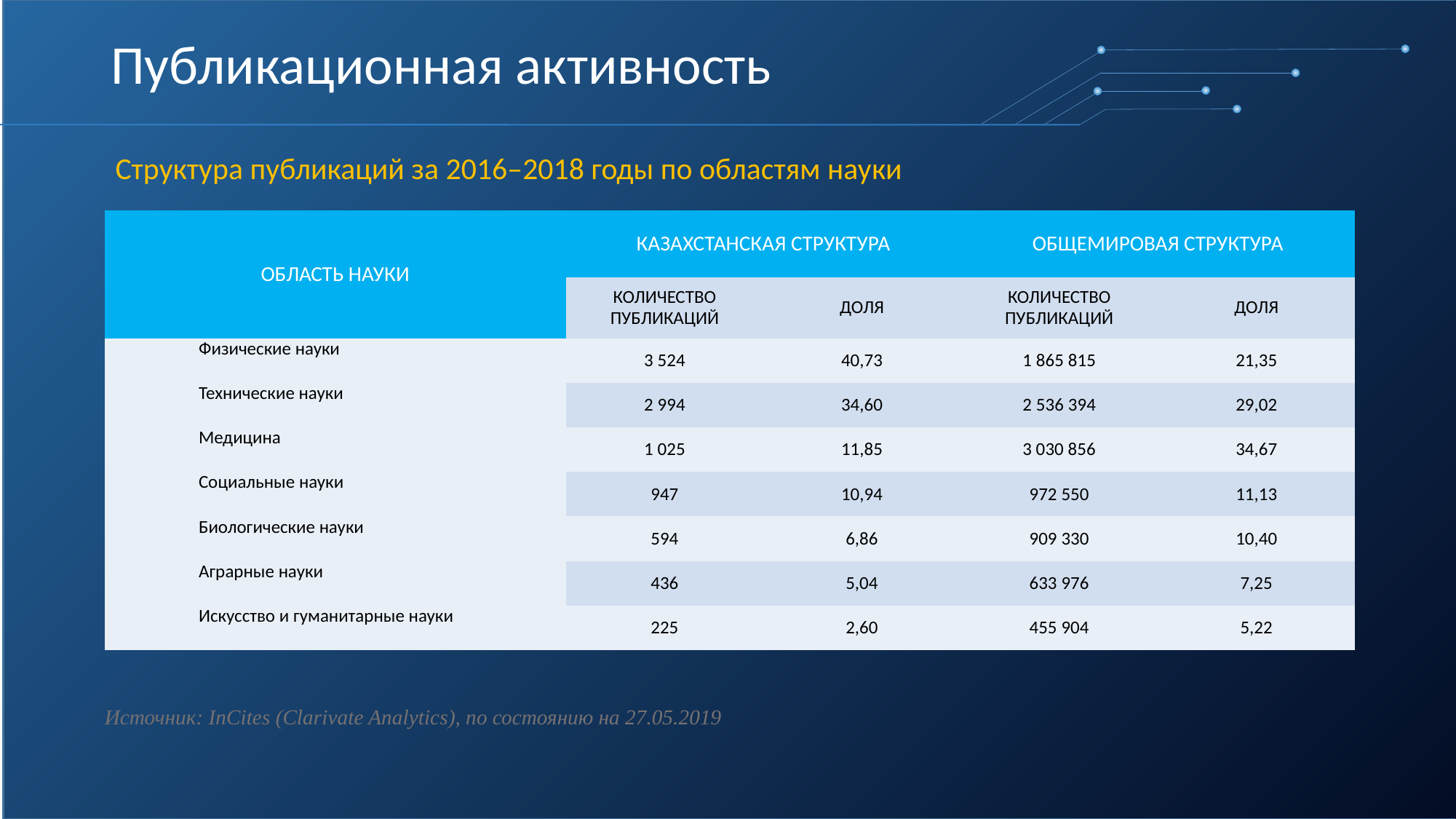

Публикационная активность

Структура публикаций за 2016–2018 годы по областям науки
| ОБЛАСТЬ НАУКИ | КАЗАХСТАНСКАЯ СТРУКТУРА |  | ОБЩЕМИРОВАЯ СТРУКТУРА |  |
| --- | --- | --- | --- | --- |
|  | КОЛИЧЕСТВО ПУБЛИКАЦИЙ | ДОЛЯ | КОЛИЧЕСТВО ПУБЛИКАЦИЙ | ДОЛЯ |
| Физические науки | 3 524 | 40,73 | 1 865 815 | 21,35 |
| Технические науки | 2 994 | 34,60 | 2 536 394 | 29,02 |
| Медицина | 1 025 | 11,85 | 3 030 856 | 34,67 |
| Социальные науки | 947 | 10,94 | 972 550 | 11,13 |
| Биологические науки | 594 | 6,86 | 909 330 | 10,40 |
| Аграрные науки | 436 | 5,04 | 633 976 | 7,25 |
| Искусство и гуманитарные науки | 225 | 2,60 | 455 904 | 5,22 |
Источник: InCites (Clarivate Analytics), по состоянию на 27.05.2019
16